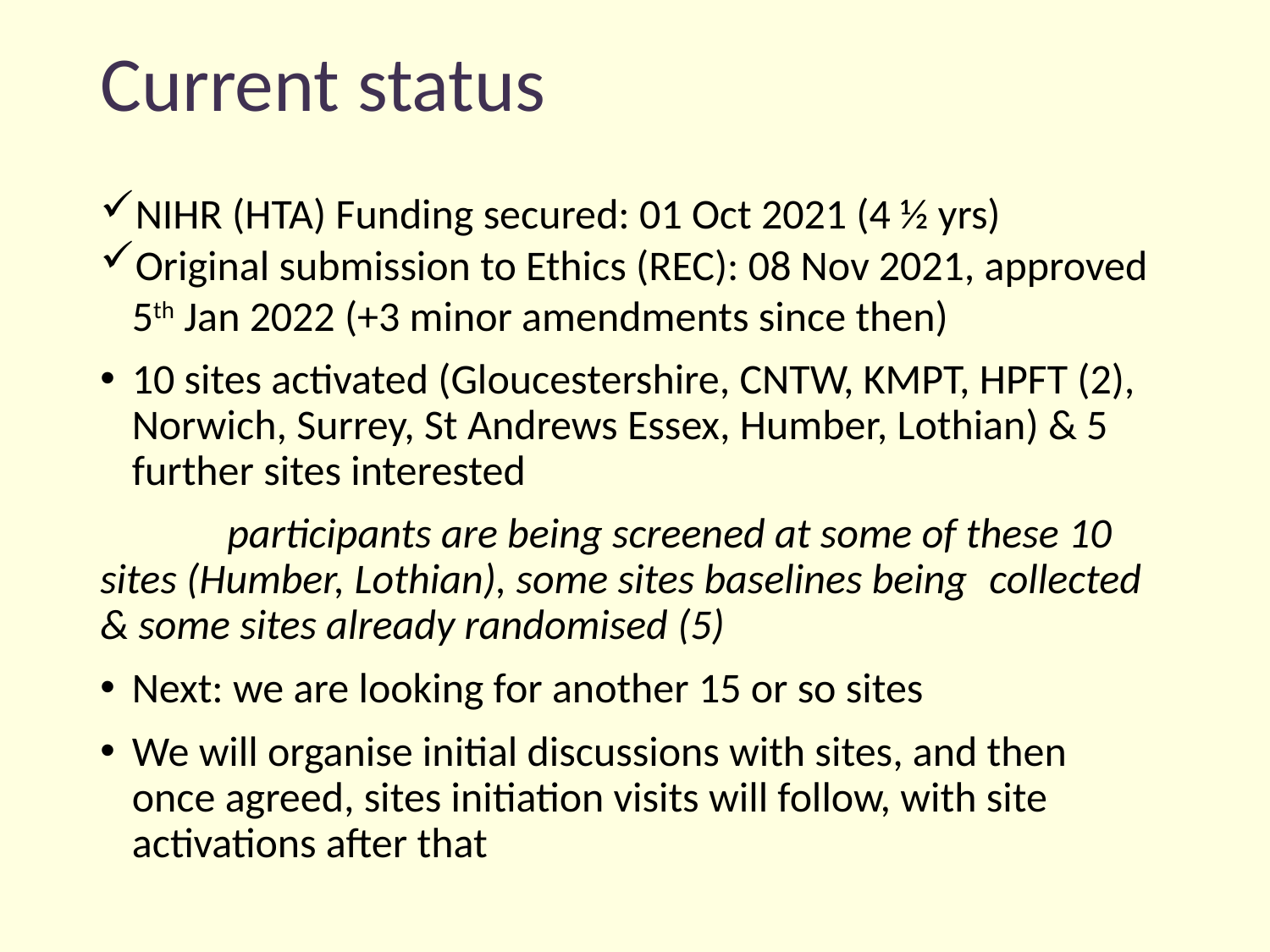

# Current status
NIHR (HTA) Funding secured: 01 Oct 2021 (4 ½ yrs)
Original submission to Ethics (REC): 08 Nov 2021, approved 5th Jan 2022 (+3 minor amendments since then)
10 sites activated (Gloucestershire, CNTW, KMPT, HPFT (2), Norwich, Surrey, St Andrews Essex, Humber, Lothian) & 5 further sites interested
	participants are being screened at some of these 10	sites (Humber, Lothian), some sites baselines being 	collected & some sites already randomised (5)
Next: we are looking for another 15 or so sites
We will organise initial discussions with sites, and then once agreed, sites initiation visits will follow, with site activations after that